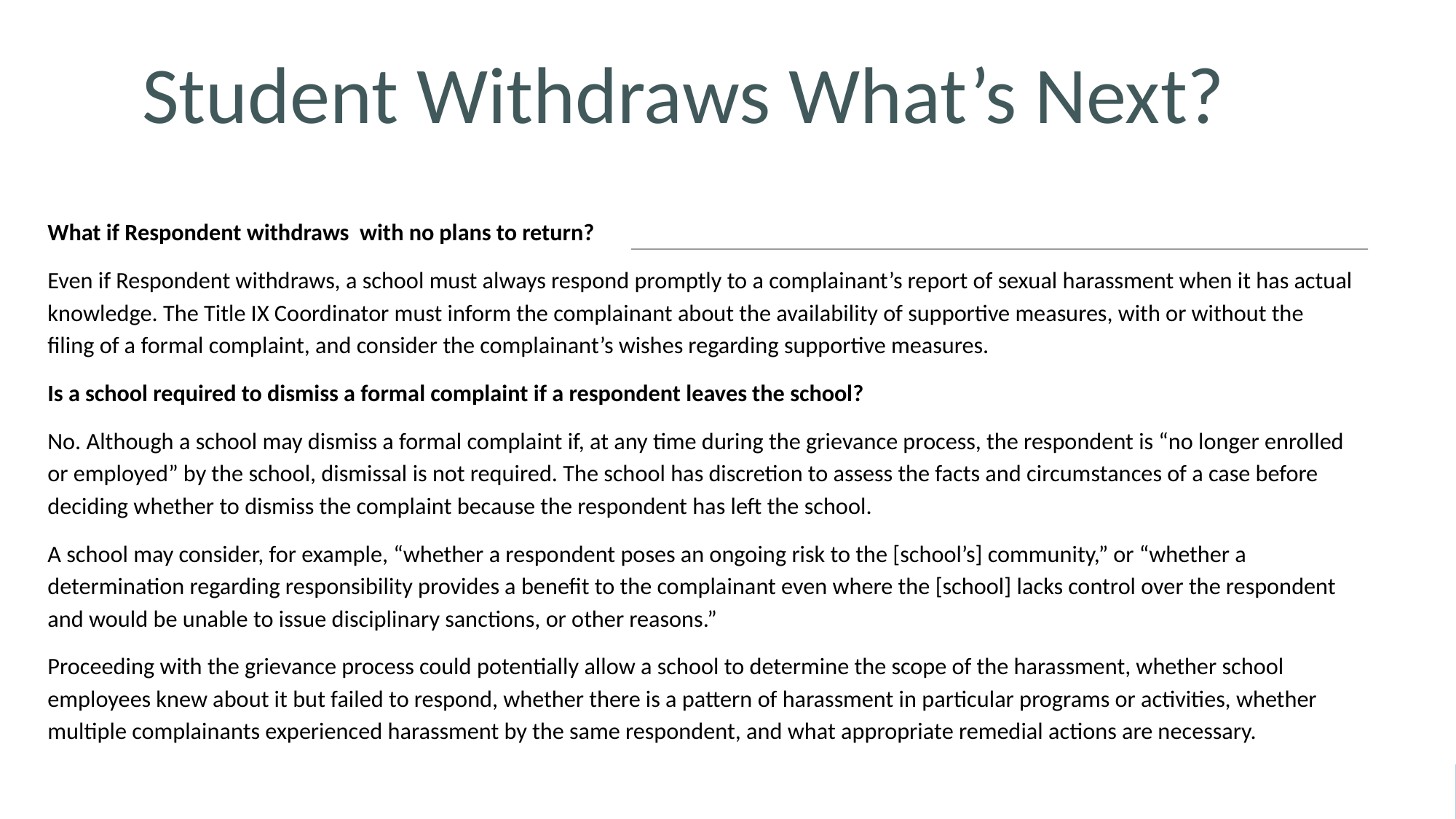

# Student Withdraws What’s Next?
What if Respondent withdraws  with no plans to return?
Even if Respondent withdraws, a school must always respond promptly to a complainant’s report of sexual harassment when it has actual knowledge. The Title IX Coordinator must inform the complainant about the availability of supportive measures, with or without the filing of a formal complaint, and consider the complainant’s wishes regarding supportive measures.
Is a school required to dismiss a formal complaint if a respondent leaves the school?
No. Although a school may dismiss a formal complaint if, at any time during the grievance process, the respondent is “no longer enrolled or employed” by the school, dismissal is not required. The school has discretion to assess the facts and circumstances of a case before deciding whether to dismiss the complaint because the respondent has left the school.
A school may consider, for example, “whether a respondent poses an ongoing risk to the [school’s] community,” or “whether a determination regarding responsibility provides a benefit to the complainant even where the [school] lacks control over the respondent and would be unable to issue disciplinary sanctions, or other reasons.”
Proceeding with the grievance process could potentially allow a school to determine the scope of the harassment, whether school employees knew about it but failed to respond, whether there is a pattern of harassment in particular programs or activities, whether multiple complainants experienced harassment by the same respondent, and what appropriate remedial actions are necessary.